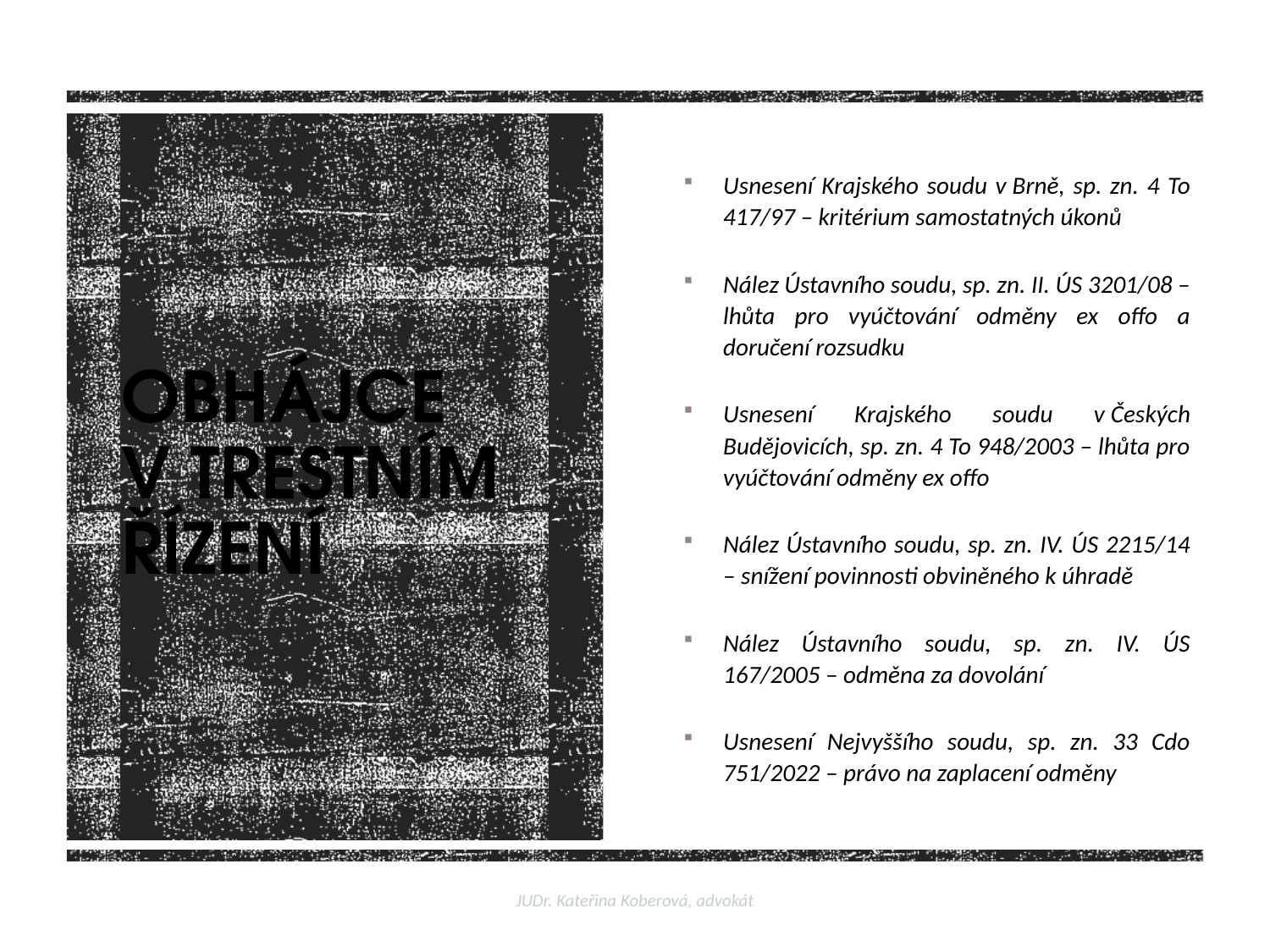

Usnesení Krajského soudu v Brně, sp. zn. 4 To 417/97 – kritérium samostatných úkonů
Nález Ústavního soudu, sp. zn. II. ÚS 3201/08 – lhůta pro vyúčtování odměny ex offo a doručení rozsudku
Usnesení Krajského soudu v Českých Budějovicích, sp. zn. 4 To 948/2003 – lhůta pro vyúčtování odměny ex offo
Nález Ústavního soudu, sp. zn. IV. ÚS 2215/14 – snížení povinnosti obviněného k úhradě
Nález Ústavního soudu, sp. zn. IV. ÚS 167/2005 – odměna za dovolání
Usnesení Nejvyššího soudu, sp. zn. 33 Cdo 751/2022 – právo na zaplacení odměny
OBHÁJCE
V TRESTNÍM
ŘÍZENÍ

JUDr. Kateřina Koberová, advokát